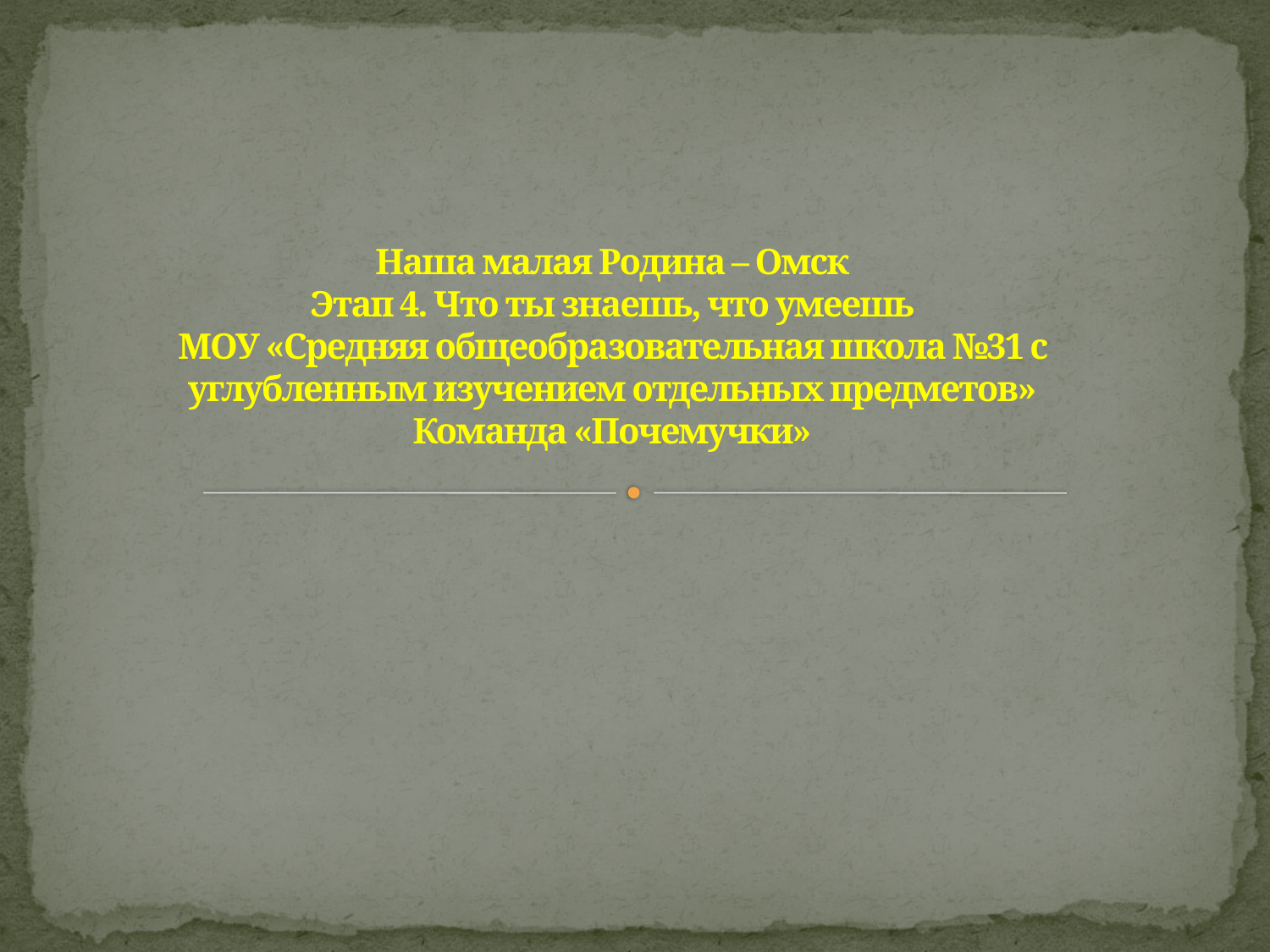

# Наша малая Родина – Омск Этап 4. Что ты знаешь, что умеешь МОУ «Средняя общеобразовательная школа №31 с углубленным изучением отдельных предметов» Команда «Почемучки»